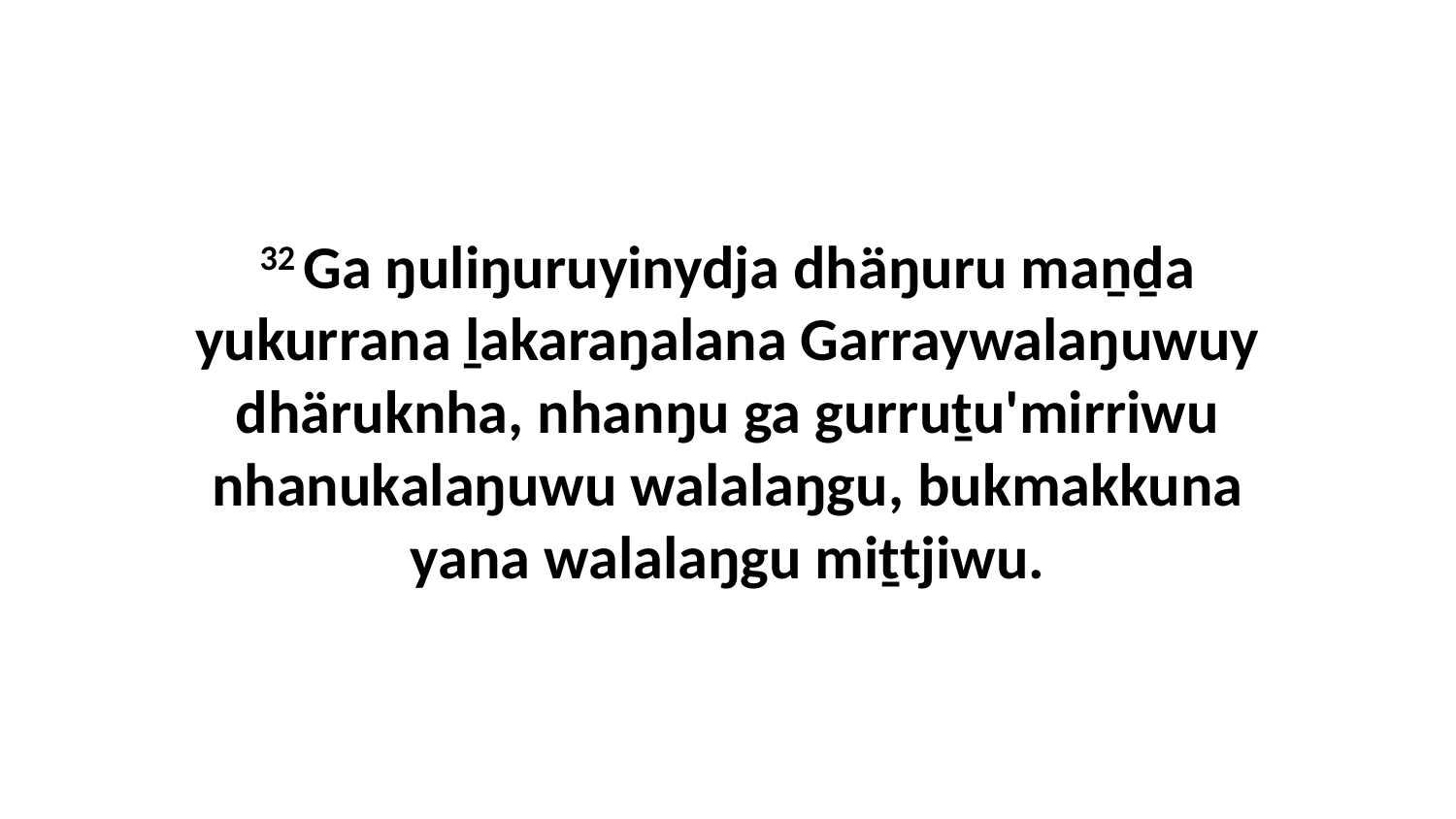

32 Ga ŋuliŋuruyinydja dhäŋuru maṉḏa yukurrana ḻakaraŋalana Garraywalaŋuwuy dhäruknha, nhanŋu ga gurruṯu'mirriwu nhanukalaŋuwu walalaŋgu, bukmakkuna yana walalaŋgu miṯtjiwu.